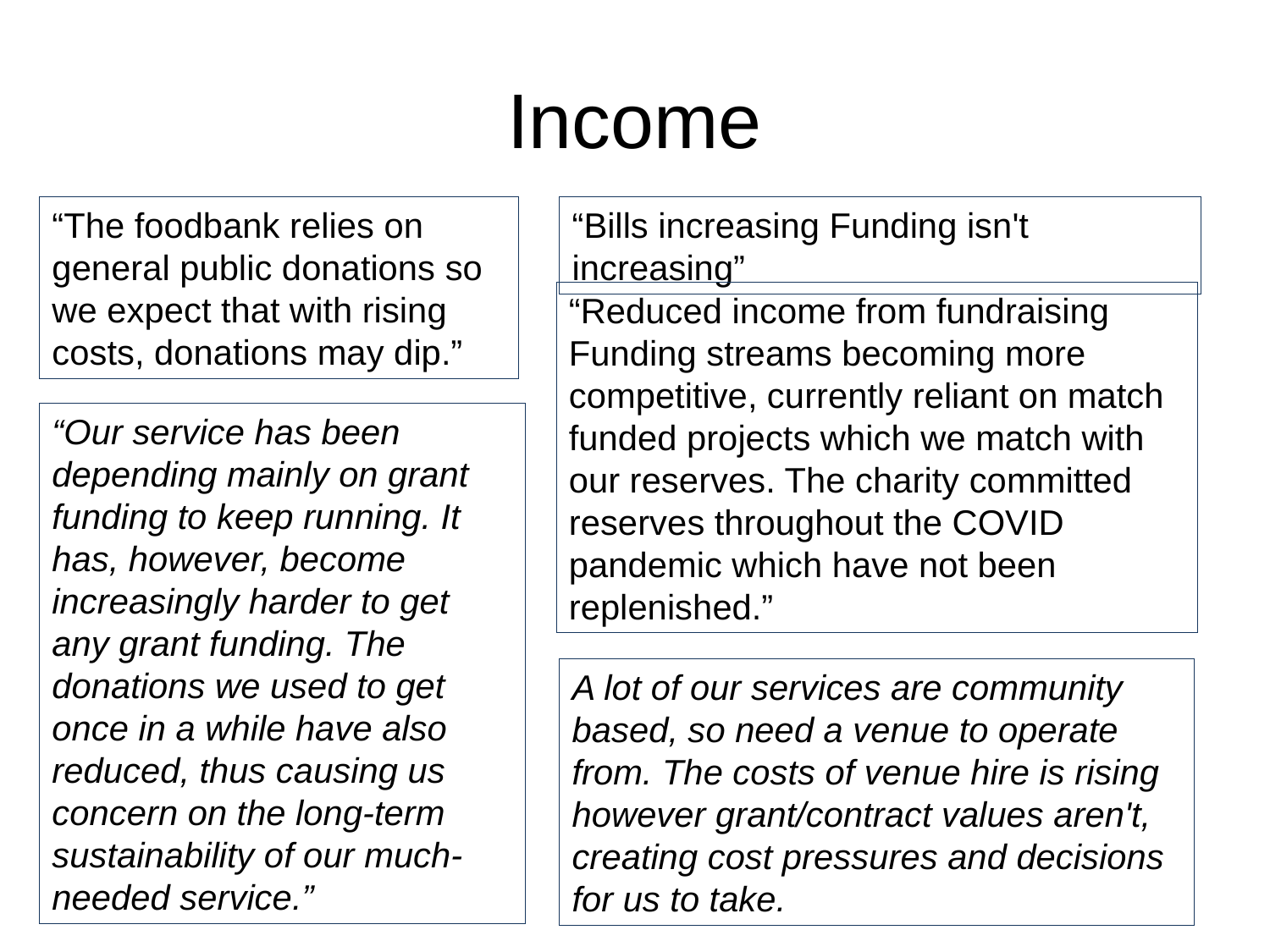

# Income
“Bills increasing Funding isn't increasing”
“The foodbank relies on general public donations so we expect that with rising costs, donations may dip.”
“Reduced income from fundraising Funding streams becoming more competitive, currently reliant on match funded projects which we match with our reserves. The charity committed reserves throughout the COVID pandemic which have not been replenished.”
“Our service has been depending mainly on grant funding to keep running. It has, however, become increasingly harder to get any grant funding. The donations we used to get once in a while have also reduced, thus causing us concern on the long-term sustainability of our much-needed service.”
A lot of our services are community based, so need a venue to operate from. The costs of venue hire is rising however grant/contract values aren't, creating cost pressures and decisions for us to take.